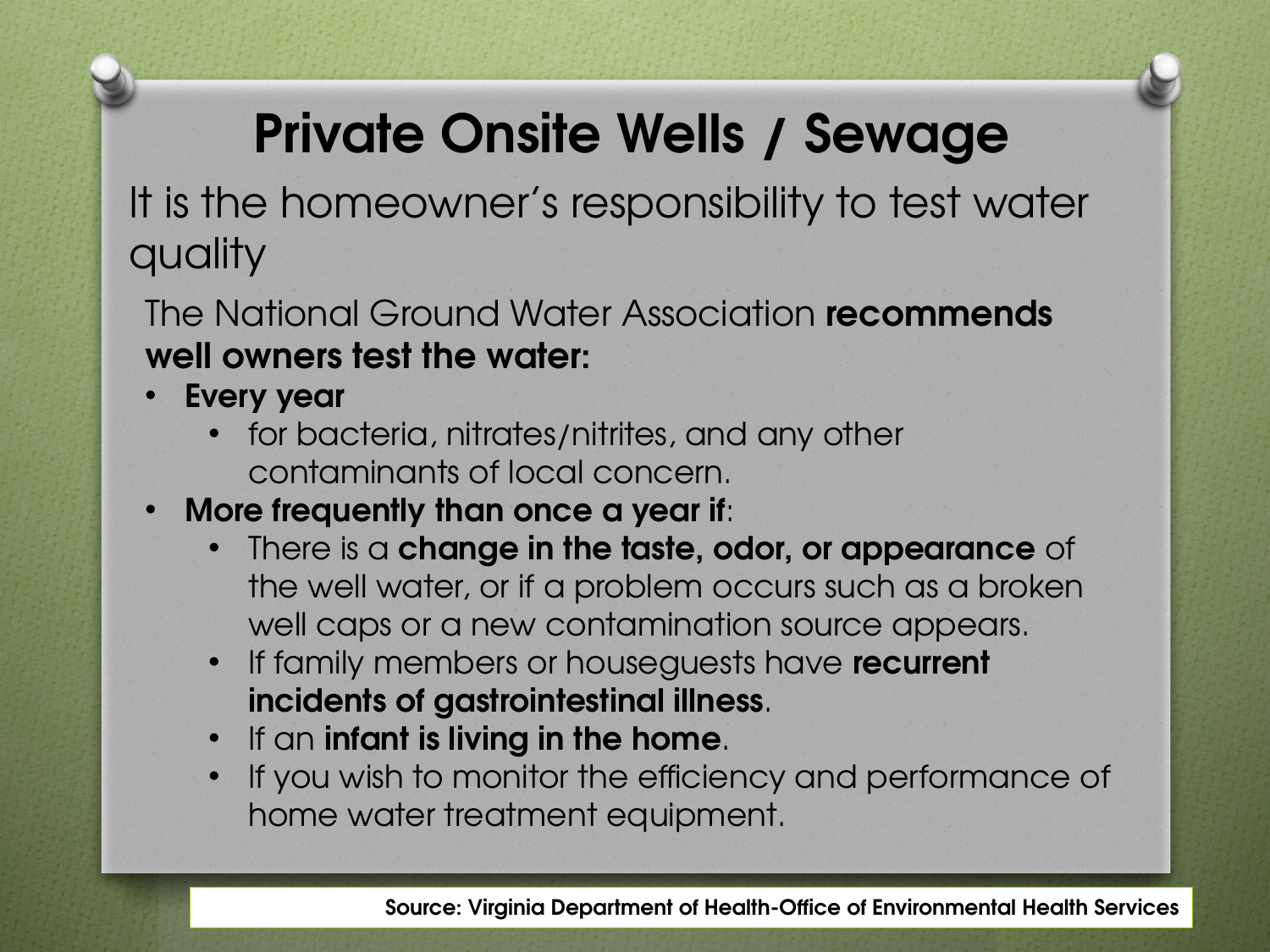

# Private Onsite Wells / Sewage
It is the homeowner’s responsibility to test water quality
The National Ground Water Association recommends well owners test the water:
Every year
for bacteria, nitrates/nitrites, and any other contaminants of local concern.
More frequently than once a year if:
There is a change in the taste, odor, or appearance of the well water, or if a problem occurs such as a broken well caps or a new contamination source appears.
If family members or houseguests have recurrent incidents of gastrointestinal illness.
If an infant is living in the home.
If you wish to monitor the efficiency and performance of home water treatment equipment.
Source: Virginia Department of Health-Office of Environmental Health Services